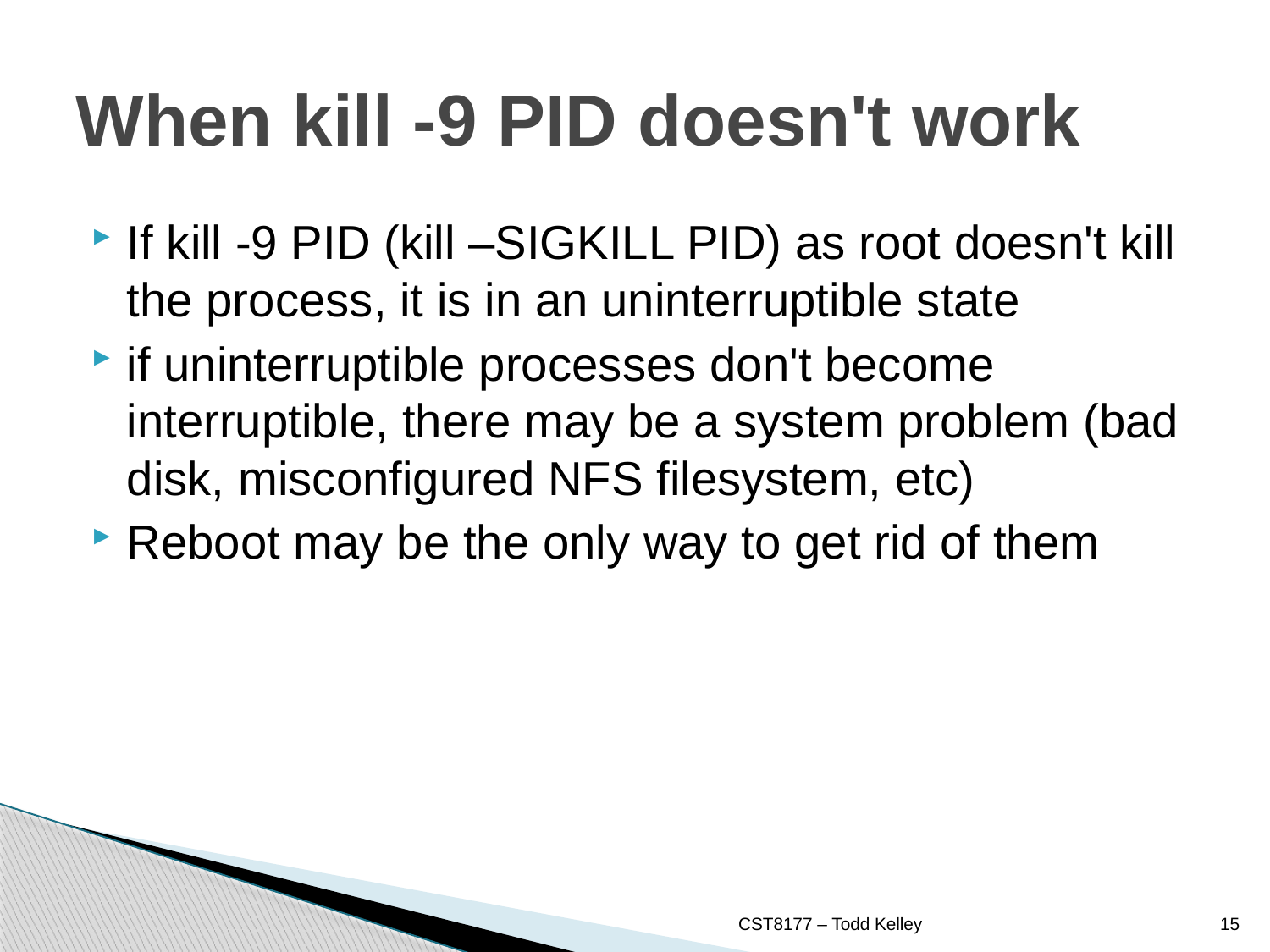

# When kill -9 PID doesn't work
If kill -9 PID (kill –SIGKILL PID) as root doesn't kill the process, it is in an uninterruptible state
if uninterruptible processes don't become interruptible, there may be a system problem (bad disk, misconfigured NFS filesystem, etc)
Reboot may be the only way to get rid of them
CST8177 – Todd Kelley
15